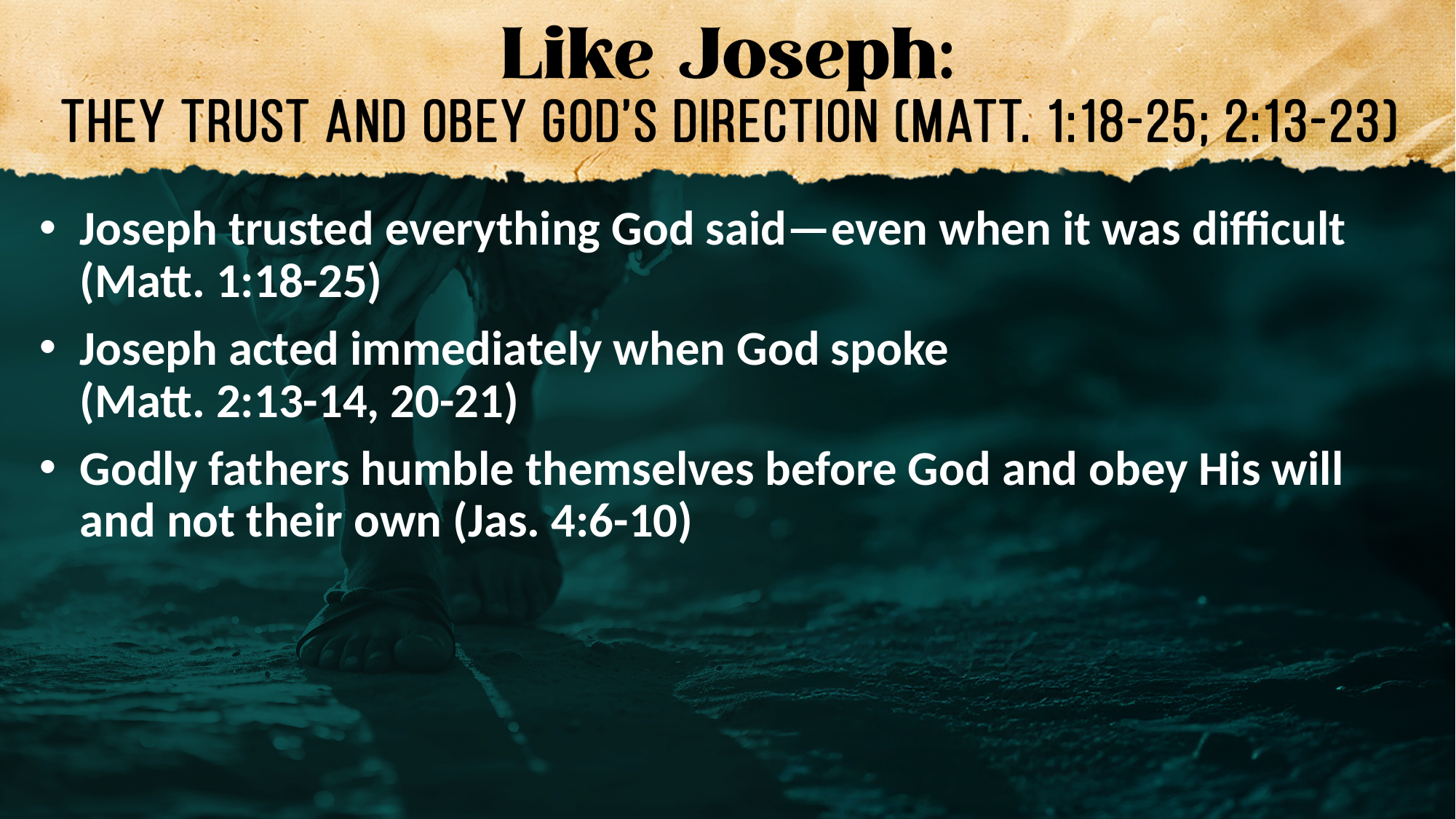

Joseph trusted everything God said—even when it was difficult (Matt. 1:18-25)
Joseph acted immediately when God spoke
(Matt. 2:13-14, 20-21)
Godly fathers humble themselves before God and obey His will and not their own (Jas. 4:6-10)